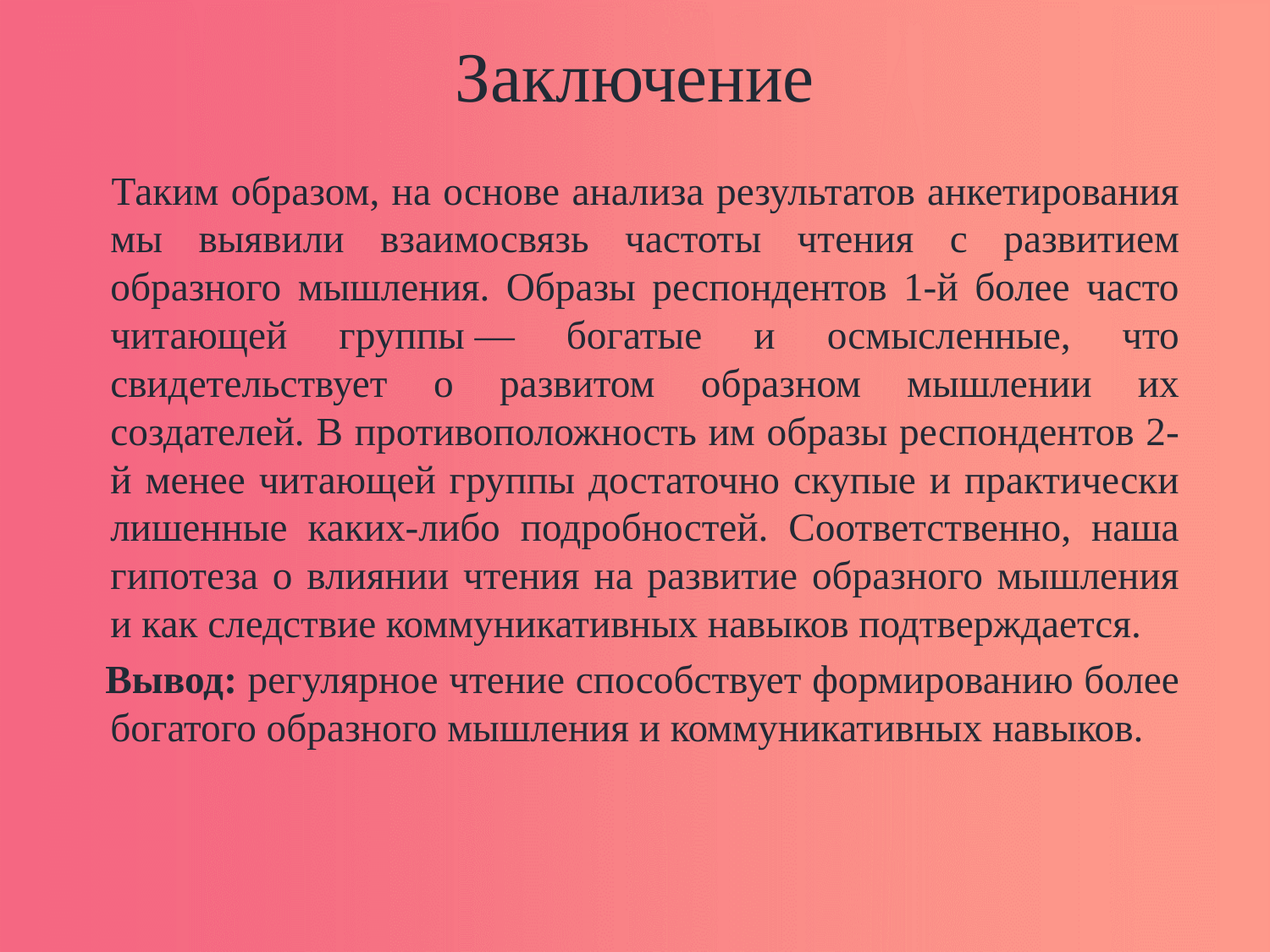

# Заключение
    Таким образом, на основе анализа результатов анкетирования мы выявили взаимосвязь частоты чтения с развитием образного мышления. Образы респондентов 1-й более часто читающей группы — богатые и осмысленные, что свидетельствует о развитом образном мышлении их создателей. В противоположность им образы респондентов 2-й менее читающей группы достаточно скупые и практически лишенные каких-либо подробностей. Соответственно, наша гипотеза о влиянии чтения на развитие образного мышления и как следствие коммуникативных навыков подтверждается.
    Вывод: регулярное чтение способствует формированию более богатого образного мышления и коммуникативных навыков.